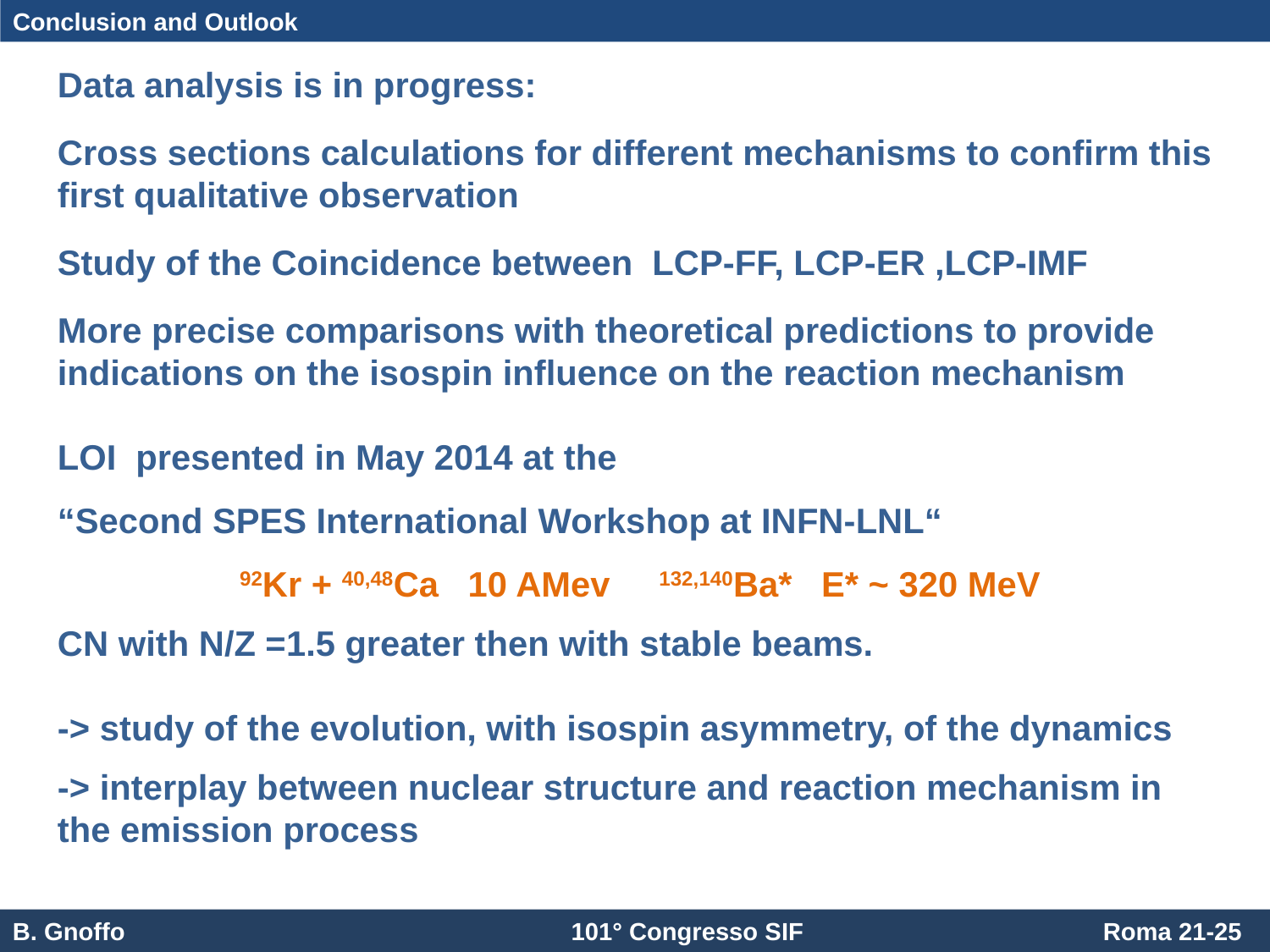

Conclusion and Outlook
Data analysis is in progress:

Cross sections calculations for different mechanisms to confirm this first qualitative observation

Study of the Coincidence between  LCP-FF, LCP-ER ,LCP-IMF

More precise comparisons with theoretical predictions to provide indications on the isospin influence on the reaction mechanism

LOI  presented in May 2014 at the
“Second SPES International Workshop at INFN-LNL“
92Kr + 40,48Ca   10 AMev     132,140Ba*   E* ~ 320 MeV

CN with N/Z =1.5 greater then with stable beams.

-> study of the evolution, with isospin asymmetry, of the dynamics

-> interplay between nuclear structure and reaction mechanism in the emission process
B. Gnoffo                                                                101° Congresso SIF                                           Roma 21-25 Set 2015